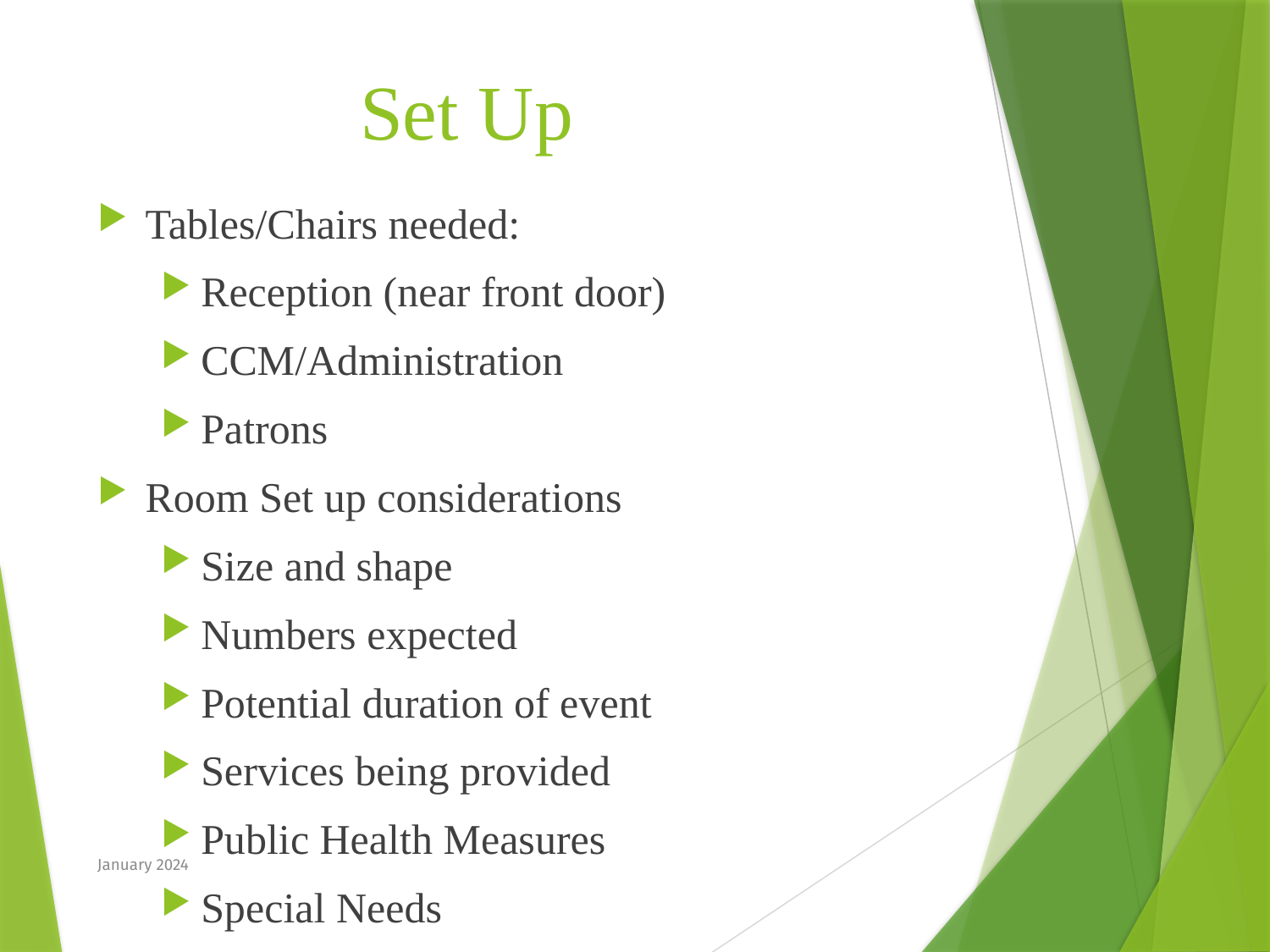

# Set Up
Tables/Chairs needed:
Reception (near front door)
CCM/Administration
Patrons
Room Set up considerations
Size and shape
Numbers expected
Potential duration of event
Services being provided
Public Health Measures
Special Needs
January 2024